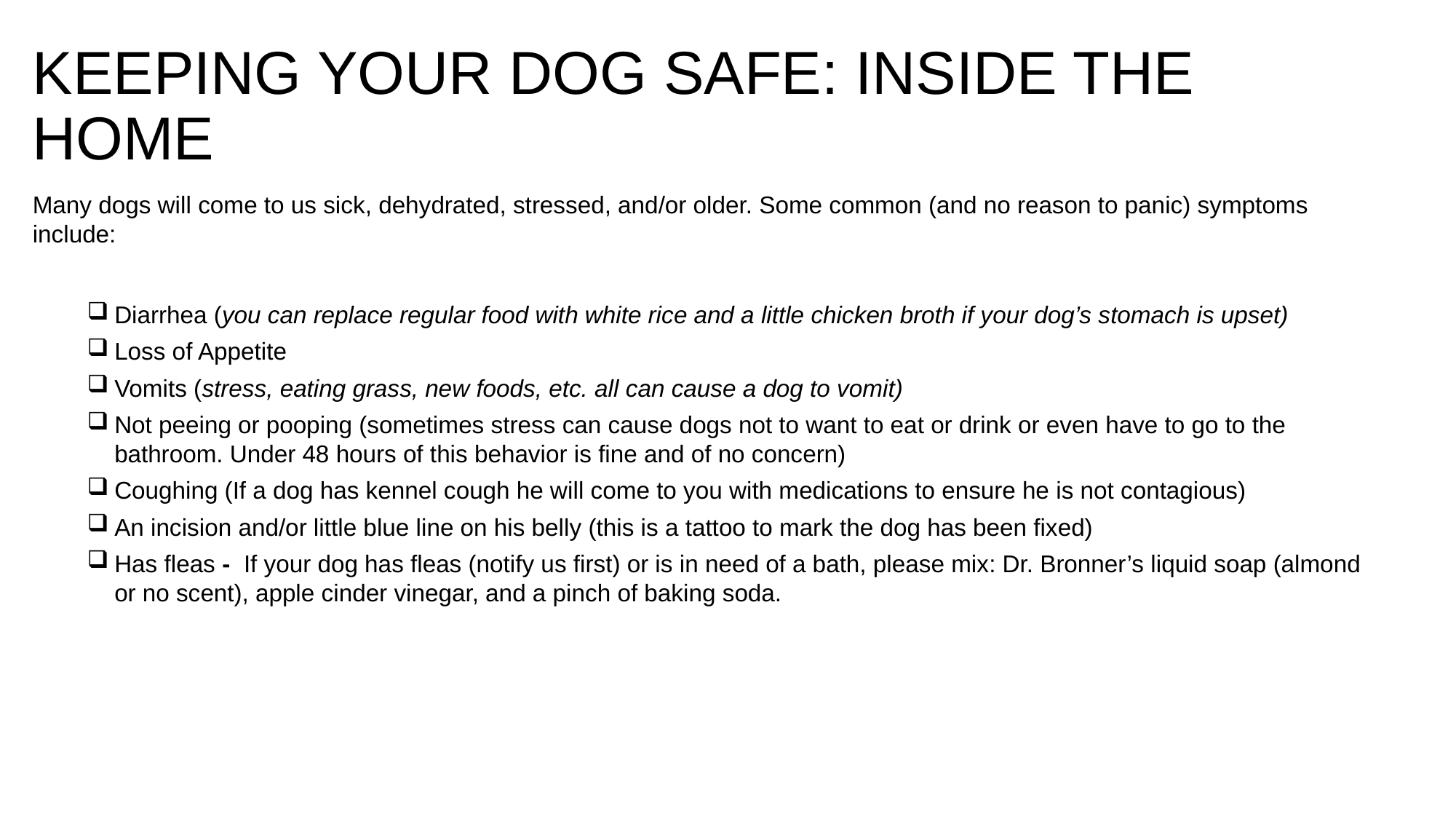

# KEEPING YOUR DOG SAFE: INSIDE THE HOME

Many dogs will come to us sick, dehydrated, stressed, and/or older. Some common (and no reason to panic) symptoms include:

Diarrhea (you can replace regular food with white rice and a little chicken broth if your dog’s stomach is upset)
Loss of Appetite
Vomits (stress, eating grass, new foods, etc. all can cause a dog to vomit)
Not peeing or pooping (sometimes stress can cause dogs not to want to eat or drink or even have to go to the bathroom. Under 48 hours of this behavior is fine and of no concern)
Coughing (If a dog has kennel cough he will come to you with medications to ensure he is not contagious)
An incision and/or little blue line on his belly (this is a tattoo to mark the dog has been fixed)
Has fleas -  If your dog has fleas (notify us first) or is in need of a bath, please mix: Dr. Bronner’s liquid soap (almond or no scent), apple cinder vinegar, and a pinch of baking soda.